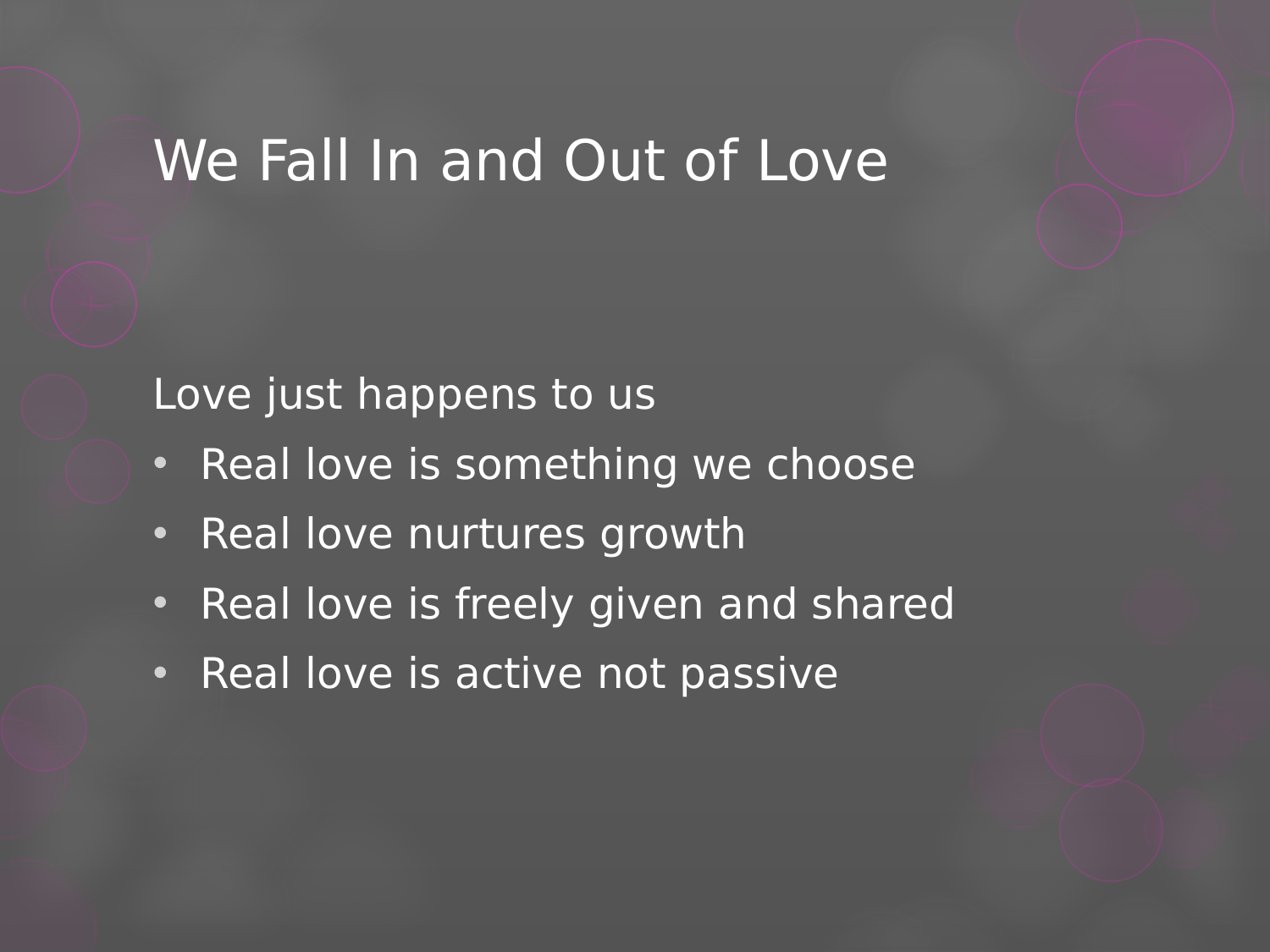

# We Fall In and Out of Love
Love just happens to us
Real love is something we choose
Real love nurtures growth
Real love is freely given and shared
Real love is active not passive